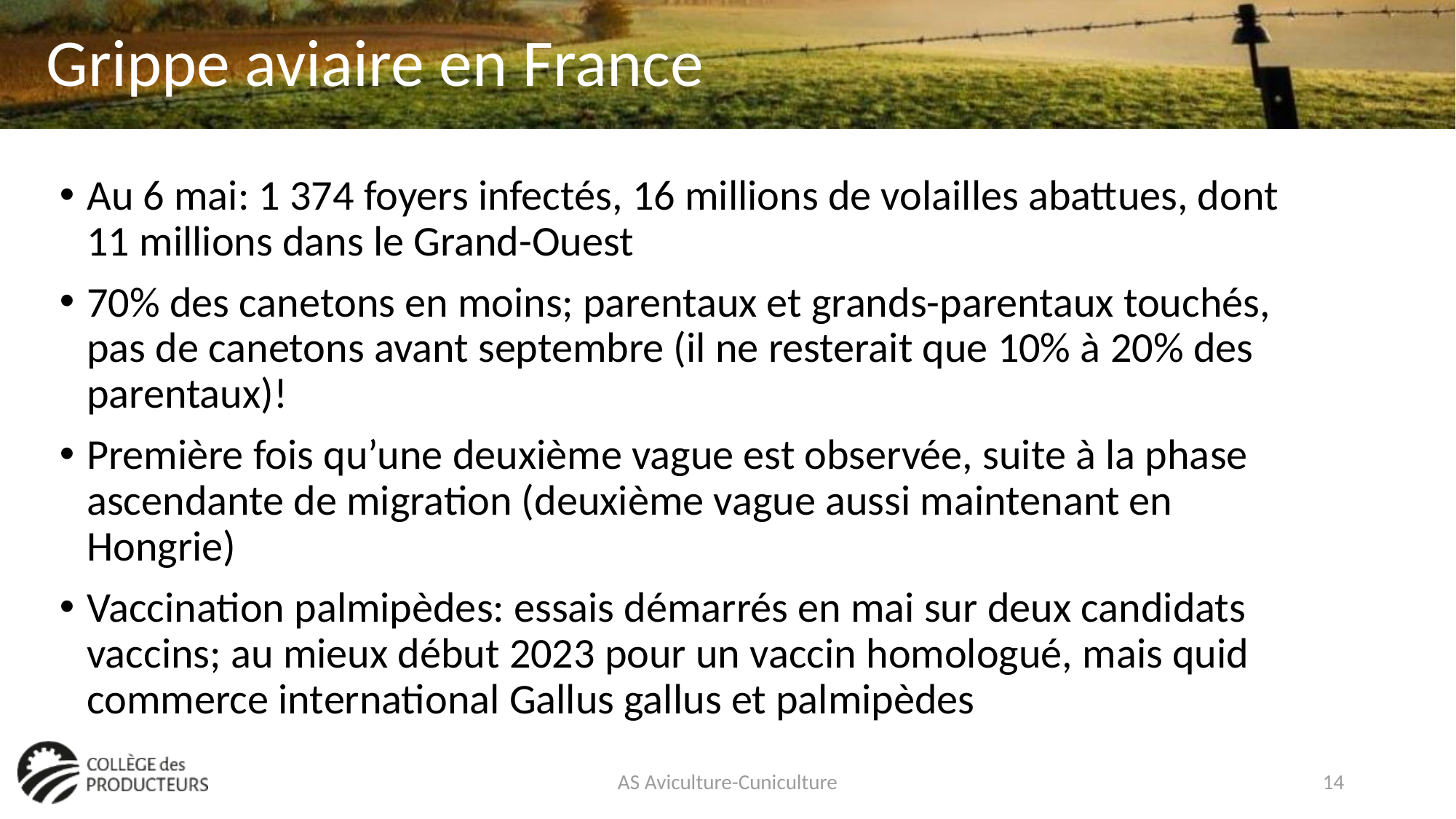

# Grippe aviaire en France
Au 6 mai: 1 374 foyers infectés, 16 millions de volailles abattues, dont 11 millions dans le Grand-Ouest
70% des canetons en moins; parentaux et grands-parentaux touchés, pas de canetons avant septembre (il ne resterait que 10% à 20% des parentaux)!
Première fois qu’une deuxième vague est observée, suite à la phase ascendante de migration (deuxième vague aussi maintenant en Hongrie)
Vaccination palmipèdes: essais démarrés en mai sur deux candidats vaccins; au mieux début 2023 pour un vaccin homologué, mais quid commerce international Gallus gallus et palmipèdes

AS Aviculture-Cuniculture
14